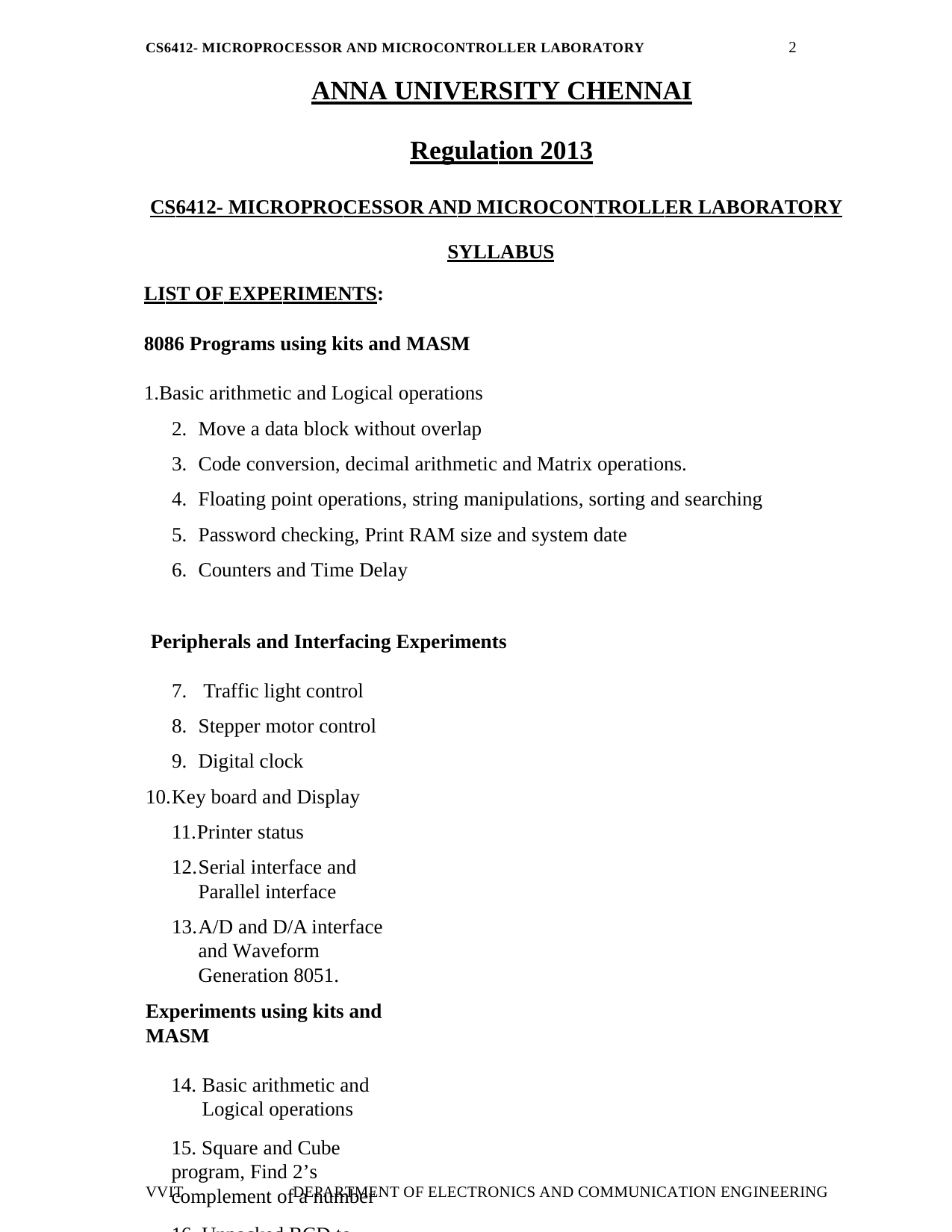

2
CS6412- MICROPROCESSOR AND MICROCONTROLLER LABORATORY
ANNA UNIVERSITY CHENNAI

Regulation 2013

CS6412- MICROPROCESSOR AND MICROCONTROLLER LABORATORY SYLLABUS

LIST OF EXPERIMENTS:

8086 Programs using kits and MASM

Basic arithmetic and Logical operations

Move a data block without overlap

Code conversion, decimal arithmetic and Matrix operations.

Floating point operations, string manipulations, sorting and searching

Password checking, Print RAM size and system date

Counters and Time Delay

Peripherals and Interfacing Experiments

Traffic light control

Stepper motor control

Digital clock
Key board and Display 11.Printer status

Serial interface and Parallel interface

A/D and D/A interface and Waveform Generation 8051.

Experiments using kits and MASM

Basic arithmetic and Logical operations

15. Square and Cube program, Find 2’s complement of a number

16. Unpacked BCD to ASCII

TOTAL: 45 PERIODS
VVIT
DEPARTMENT OF ELECTRONICS AND COMMUNICATION ENGINEERING